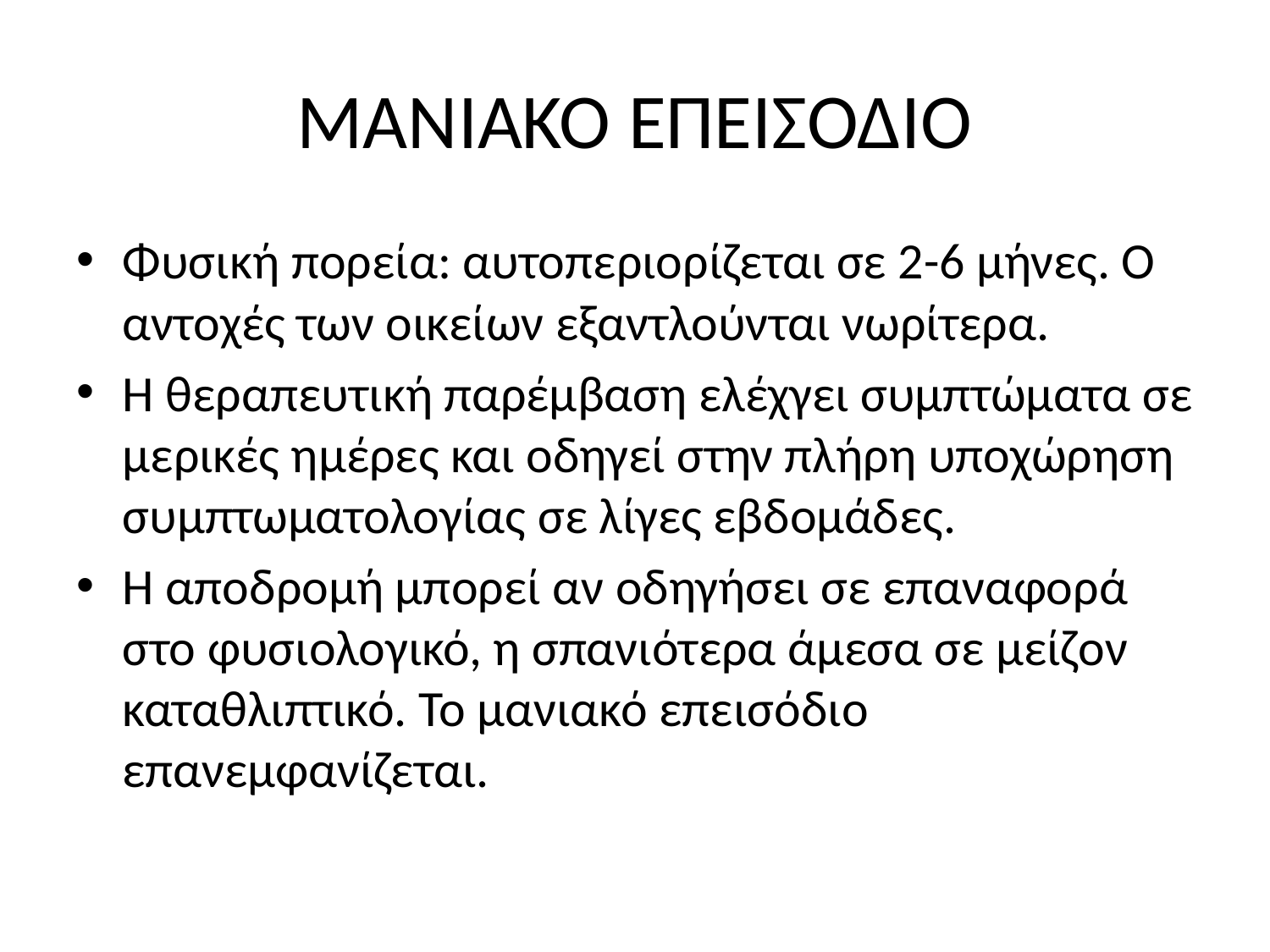

# ΜΑΝΙΑΚΟ ΕΠΕΙΣΟΔΙΟ
Φυσική πορεία: αυτοπεριορίζεται σε 2-6 μήνες. Ο αντοχές των οικείων εξαντλούνται νωρίτερα.
Η θεραπευτική παρέμβαση ελέχγει συμπτώματα σε μερικές ημέρες και οδηγεί στην πλήρη υποχώρηση συμπτωματολογίας σε λίγες εβδομάδες.
Η αποδρομή μπορεί αν οδηγήσει σε επαναφορά στο φυσιολογικό, η σπανιότερα άμεσα σε μείζον καταθλιπτικό. Το μανιακό επεισόδιο επανεμφανίζεται.